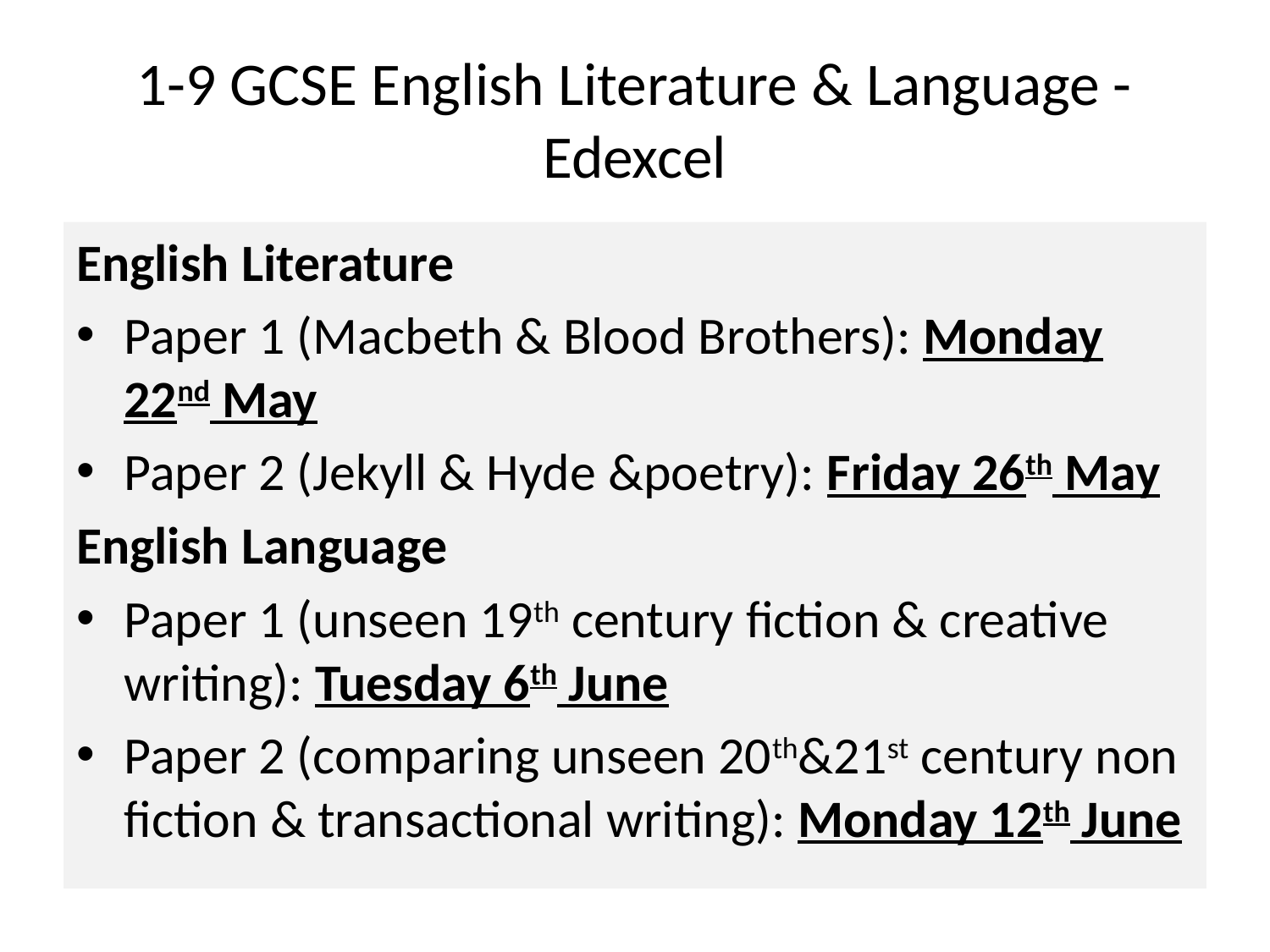

# 1-9 GCSE English Literature & Language - Edexcel
English Literature
Paper 1 (Macbeth & Blood Brothers): Monday 22nd May
Paper 2 (Jekyll & Hyde &poetry): Friday 26th May
English Language
Paper 1 (unseen 19th century fiction & creative writing): Tuesday 6th June
Paper 2 (comparing unseen 20th&21st century non fiction & transactional writing): Monday 12th June